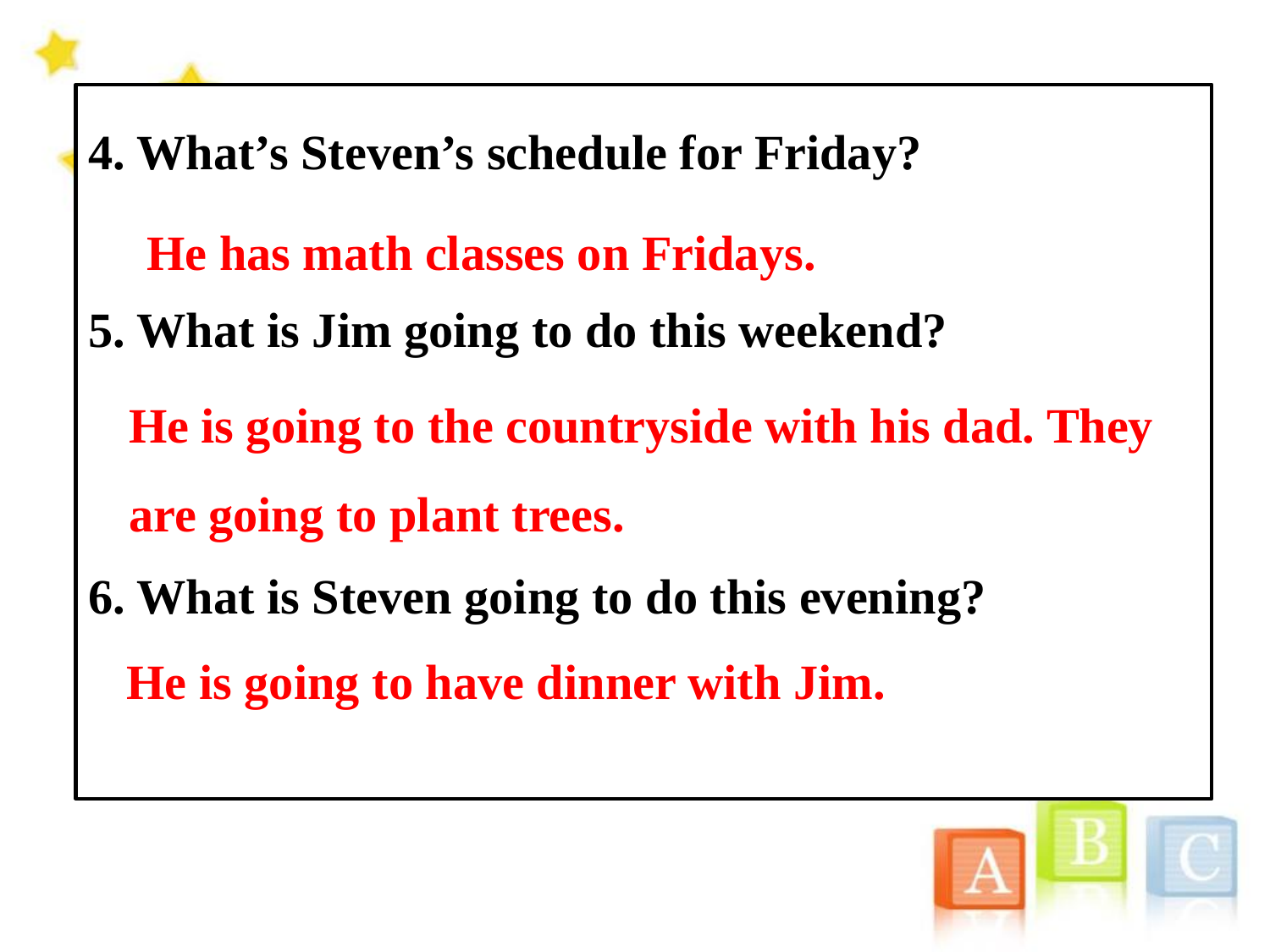

4. What’s Steven’s schedule for Friday?

5. What is Jim going to do this weekend?

6. What is Steven going to do this evening?

He has math classes on Fridays.
He is going to the countryside with his dad. They are going to plant trees.
He is going to have dinner with Jim.